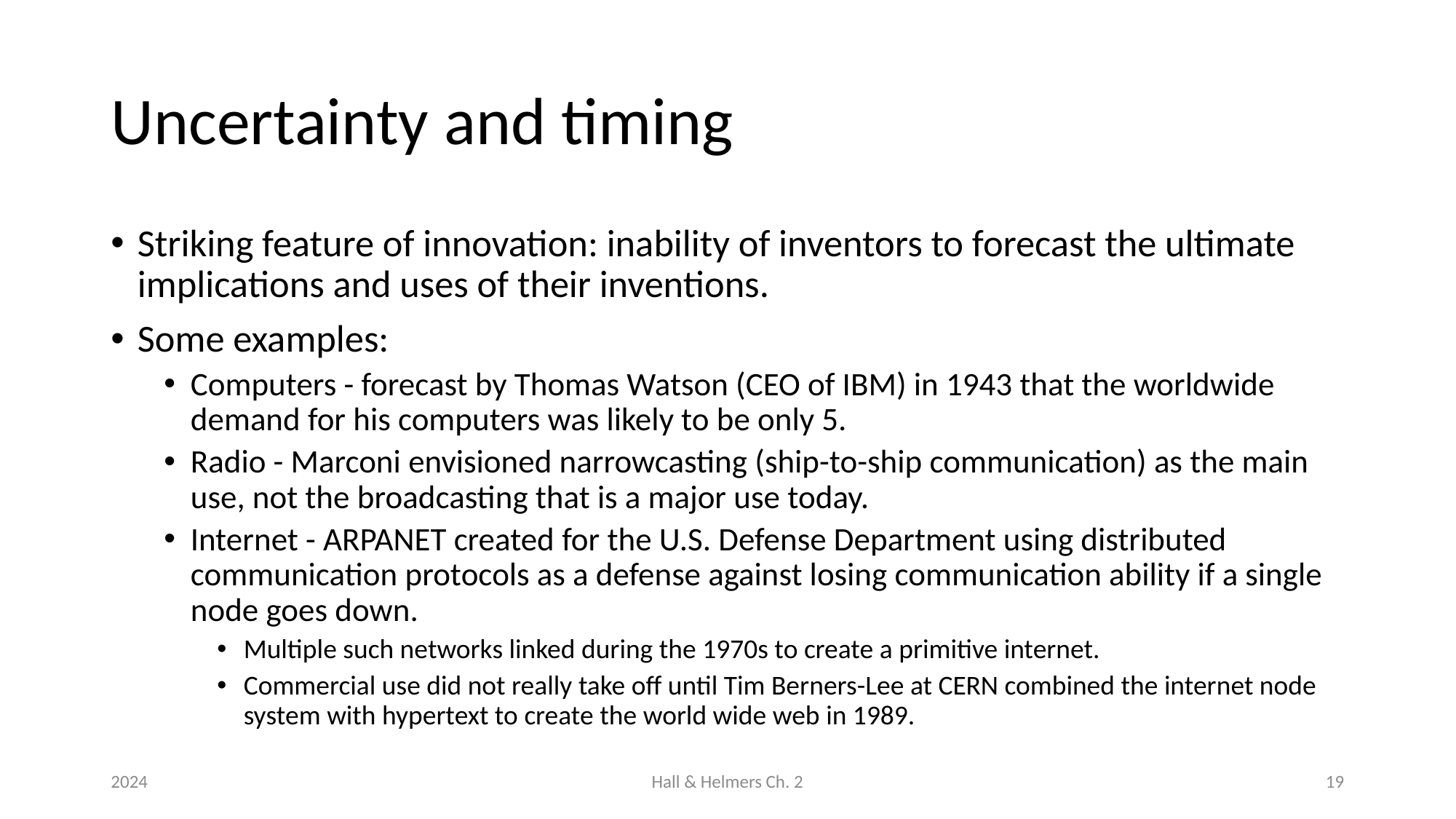

# Uncertainty and timing
Striking feature of innovation: inability of inventors to forecast the ultimate implications and uses of their inventions.
Some examples:
Computers - forecast by Thomas Watson (CEO of IBM) in 1943 that the worldwide demand for his computers was likely to be only 5.
Radio - Marconi envisioned narrowcasting (ship-to-ship communication) as the main use, not the broadcasting that is a major use today.
Internet - ARPANET created for the U.S. Defense Department using distributed communication protocols as a defense against losing communication ability if a single node goes down.
Multiple such networks linked during the 1970s to create a primitive internet.
Commercial use did not really take off until Tim Berners-Lee at CERN combined the internet node system with hypertext to create the world wide web in 1989.
2024
Hall & Helmers Ch. 2
19